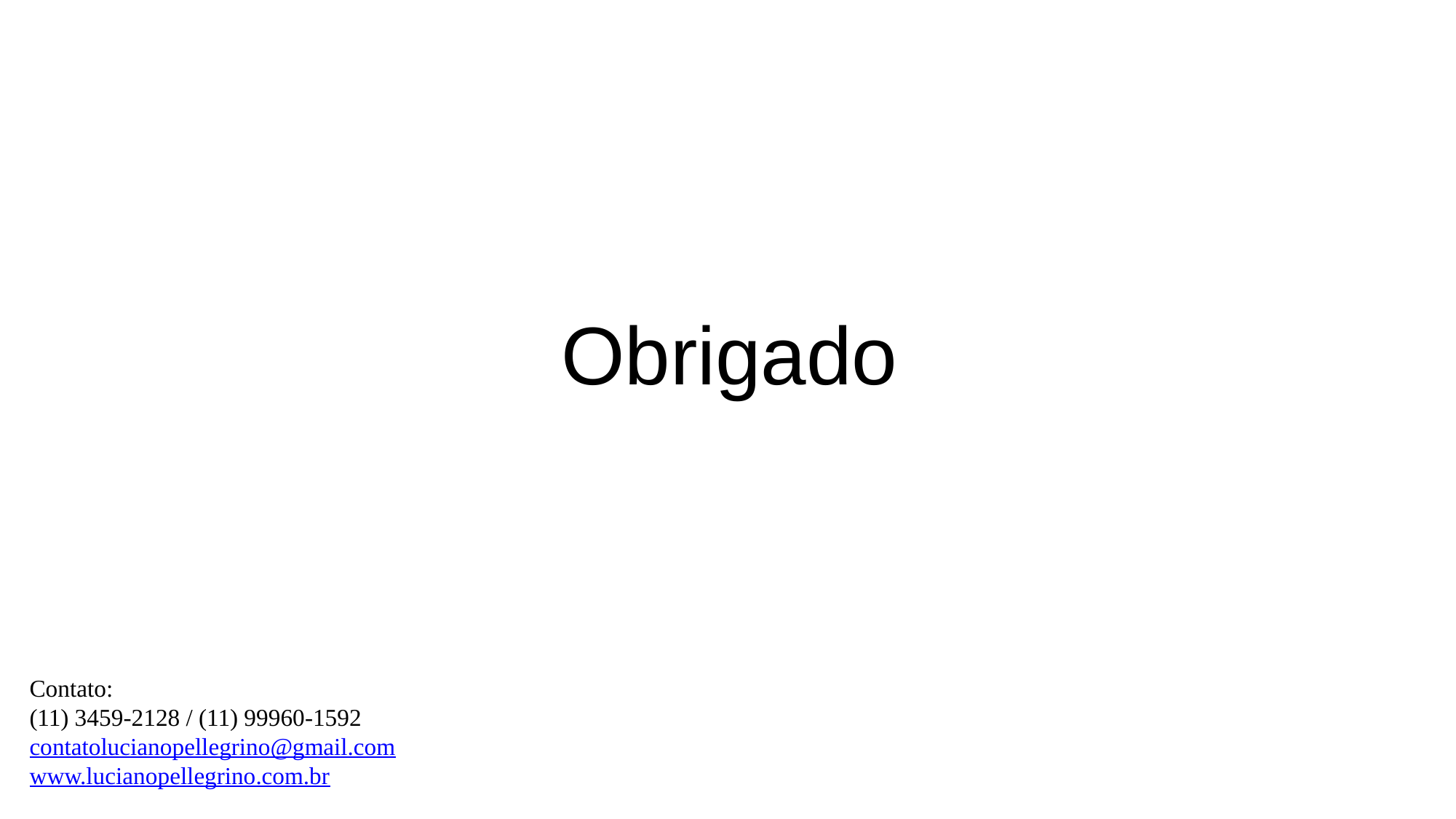

Obrigado
Contato:
(11) 3459-2128 / (11) 99960-1592
contatolucianopellegrino@gmail.com
www.lucianopellegrino.com.br